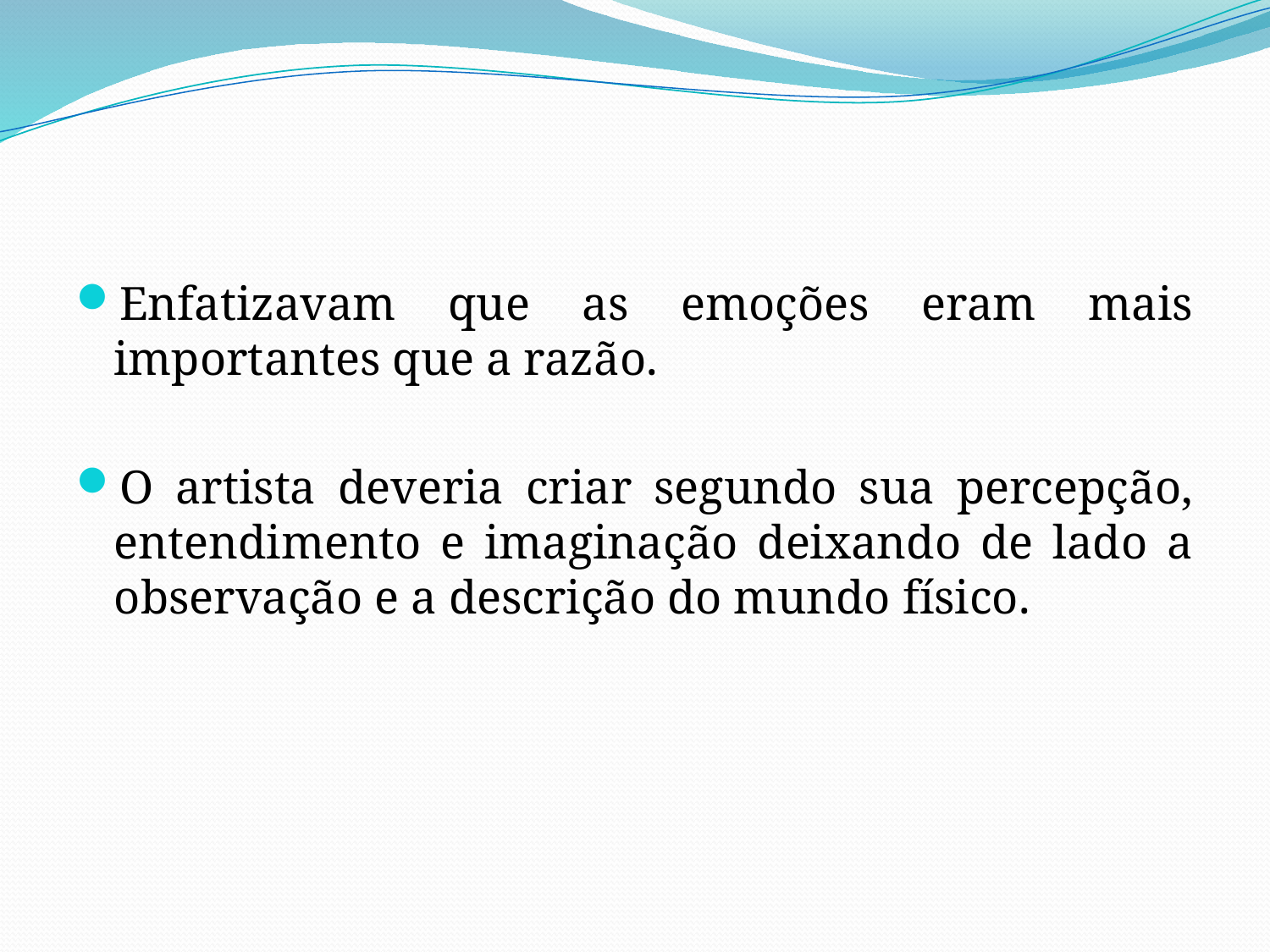

Enfatizavam que as emoções eram mais importantes que a razão.

O artista deveria criar segundo sua percepção, entendimento e imaginação deixando de lado a observação e a descrição do mundo físico.